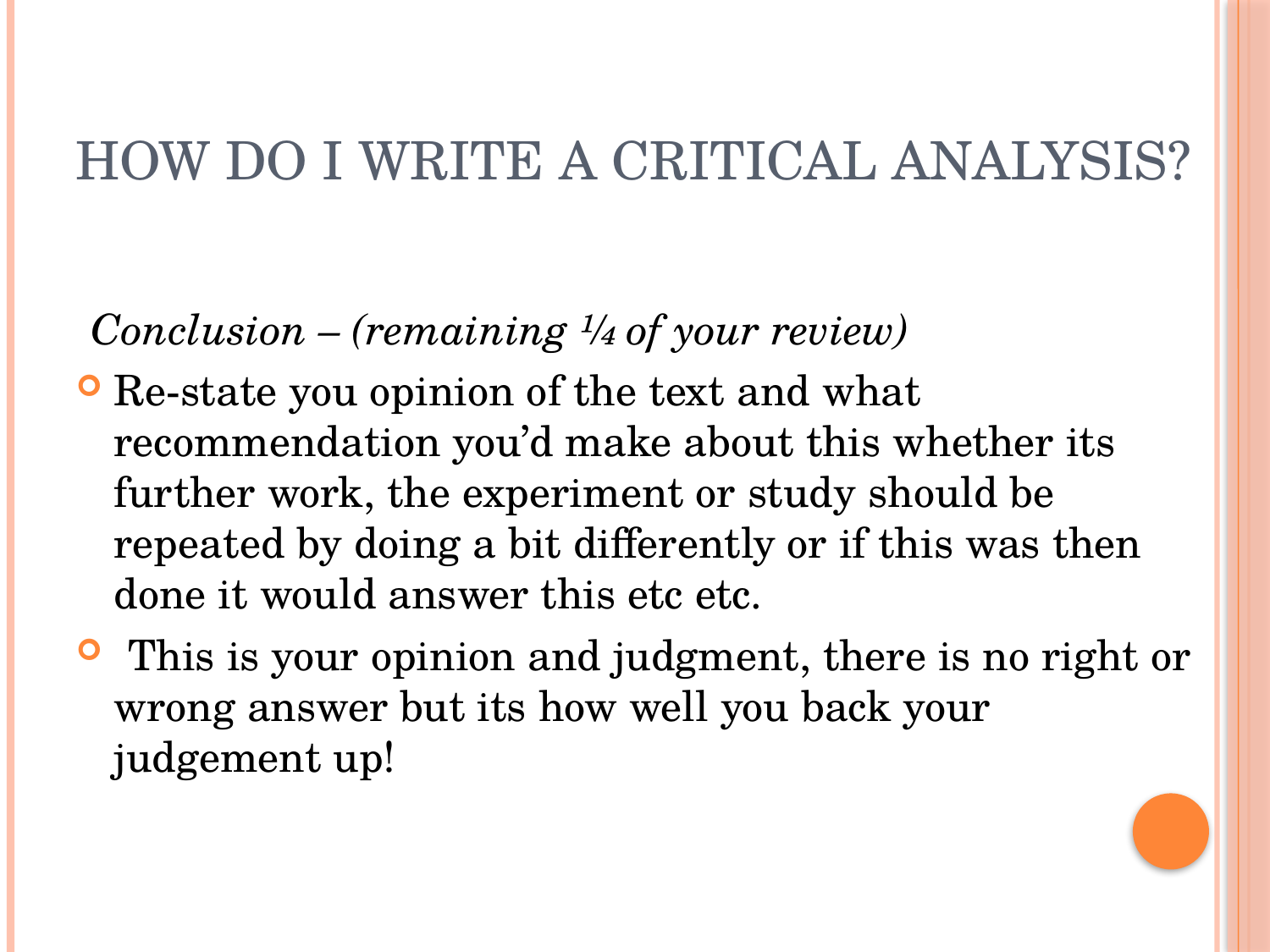

# How do I write a critical analysis?
Conclusion – (remaining ¼ of your review)
Re-state you opinion of the text and what recommendation you’d make about this whether its further work, the experiment or study should be repeated by doing a bit differently or if this was then done it would answer this etc etc.
 This is your opinion and judgment, there is no right or wrong answer but its how well you back your judgement up!